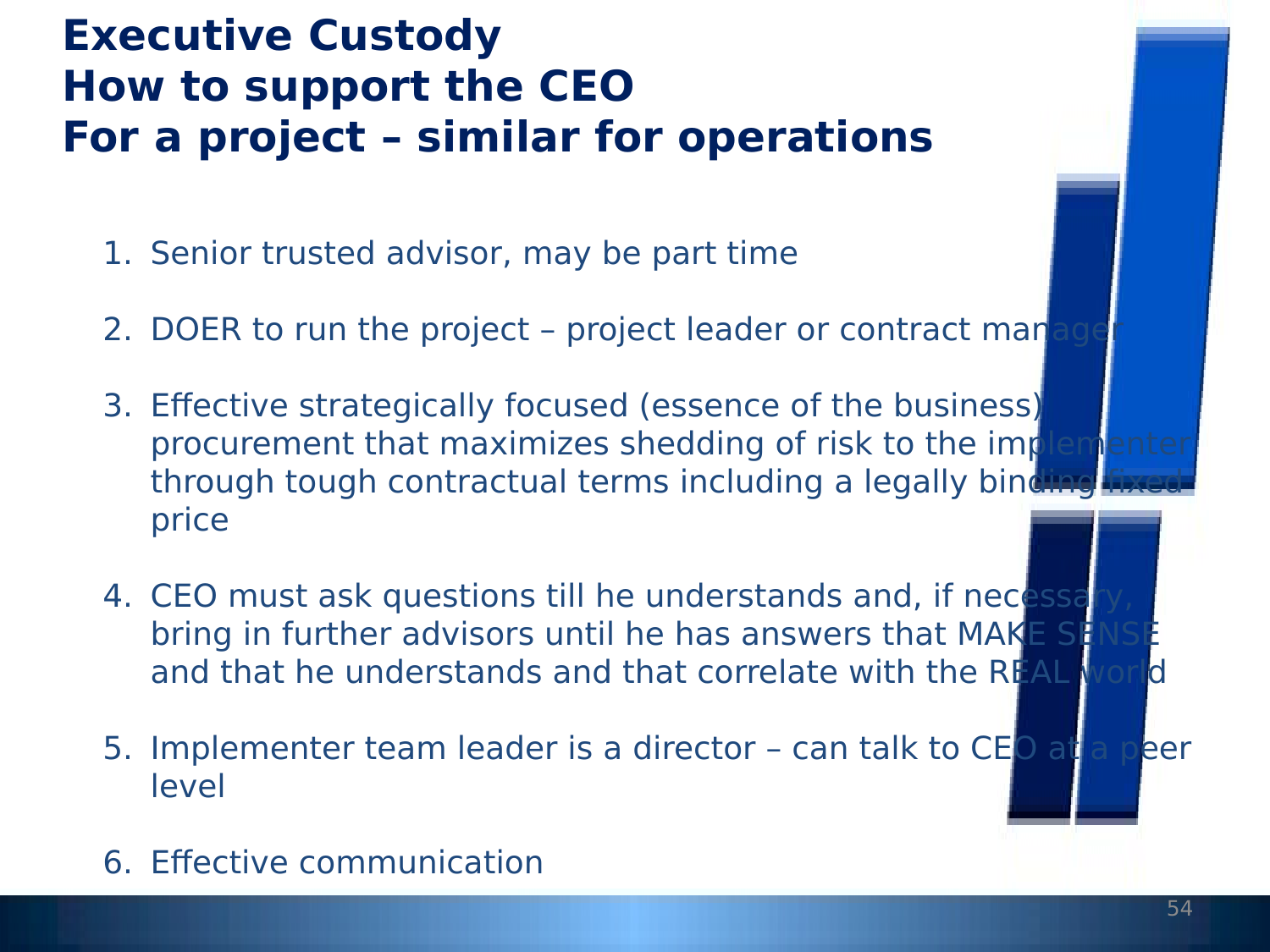

Executive Custody
How to support the CEO
For a project – similar for operations
Senior trusted advisor, may be part time

DOER to run the project – project leader or contract manager

Effective strategically focused (essence of the business) procurement that maximizes shedding of risk to the implementer through tough contractual terms including a legally binding fixed price

CEO must ask questions till he understands and, if necessary, bring in further advisors until he has answers that MAKE SENSE and that he understands and that correlate with the REAL world

Implementer team leader is a director – can talk to CEO at a peer level

Effective communication

54